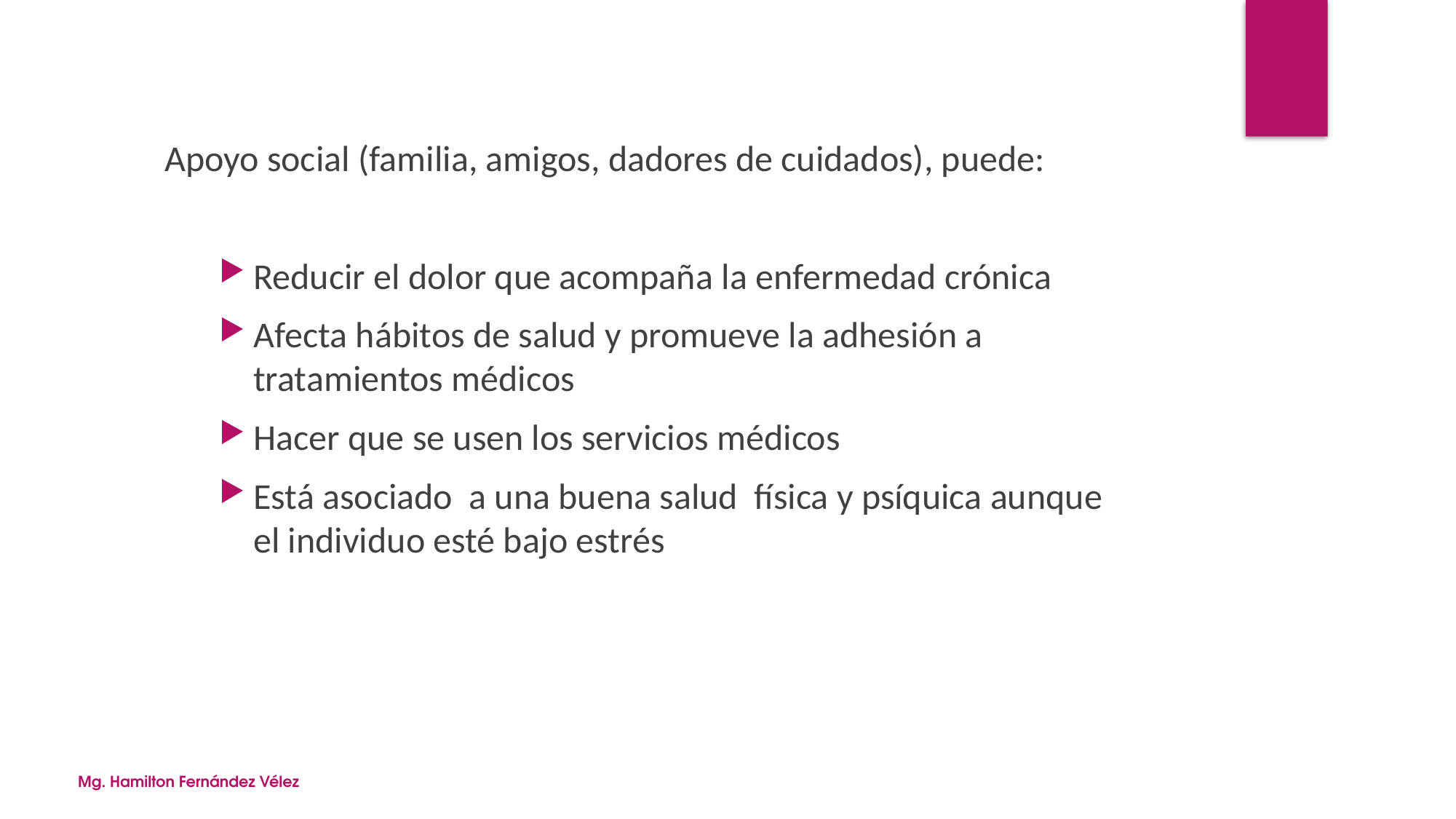

Apoyo social (familia, amigos, dadores de cuidados), puede:

Reducir el dolor que acompaña la enfermedad crónica
Afecta hábitos de salud y promueve la adhesión a tratamientos médicos
Hacer que se usen los servicios médicos
Está asociado  a una buena salud  física y psíquica aunque el individuo esté bajo estrés

Mg. Hamilton Fernández Vélez